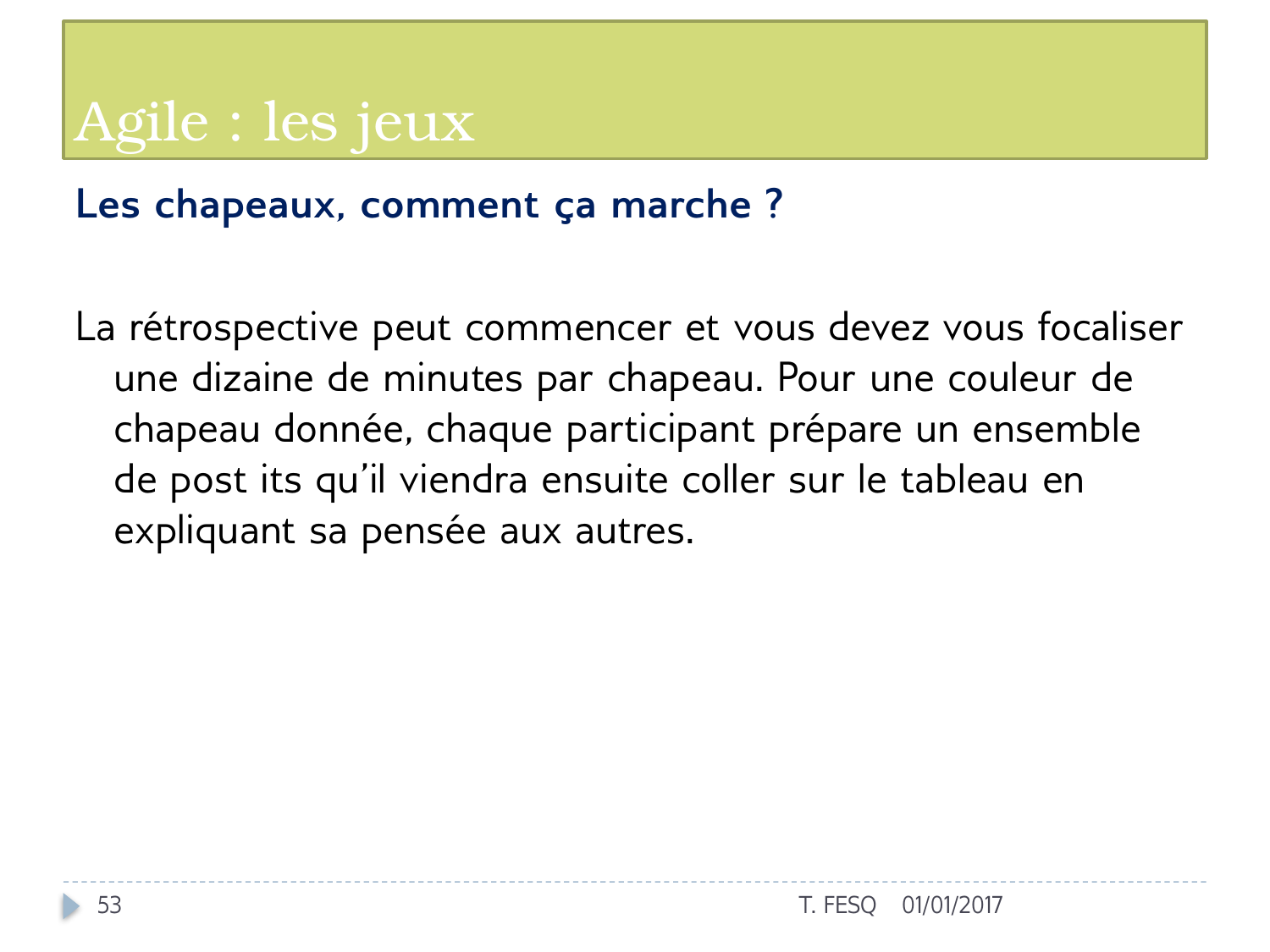

# Agile : les jeux
Les chapeaux, comment ça marche ?

La rétrospective peut commencer et vous devez vous focaliser une dizaine de minutes par chapeau. Pour une couleur de chapeau donnée, chaque participant prépare un ensemble de post its qu’il viendra ensuite coller sur le tableau en expliquant sa pensée aux autres.
53
T. FESQ
01/01/2017